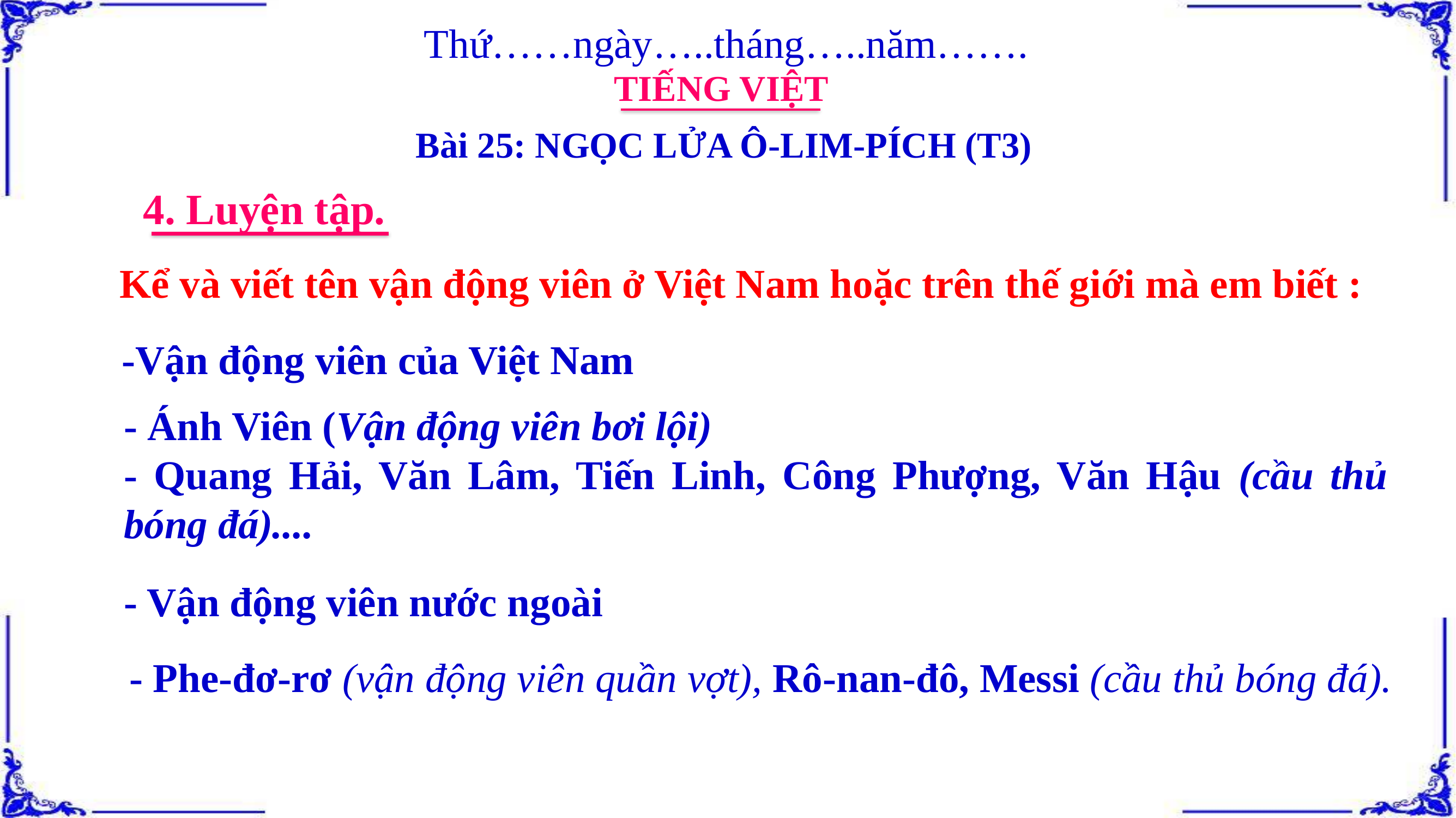

Thứ……ngày…..tháng…..năm…….
TIẾNG VIỆT
Bài 25: NGỌC LỬA Ô-LIM-PÍCH (T3)
4. Luyện tập.
Kể và viết tên vận động viên ở Việt Nam hoặc trên thế giới mà em biết :
-Vận động viên của Việt Nam
- Ánh Viên (Vận động viên bơi lội)
- Quang Hải, Văn Lâm, Tiến Linh, Công Phượng, Văn Hậu (cầu thủ bóng đá)....
- Vận động viên nước ngoài
- Phe-đơ-rơ (vận động viên quần vợt), Rô-nan-đô, Messi (cầu thủ bóng đá).